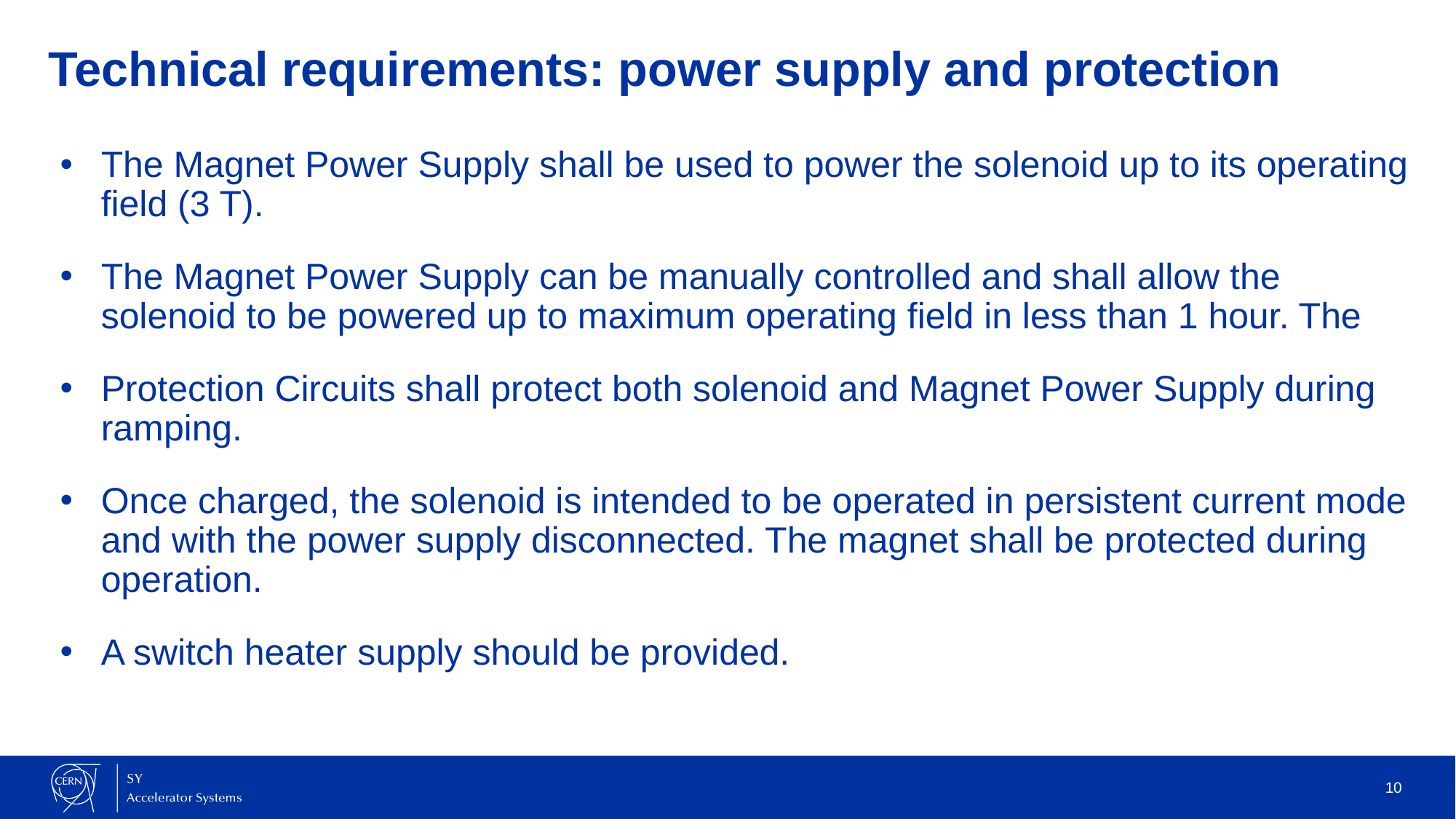

# Technical requirements: power supply and protection
The Magnet Power Supply shall be used to power the solenoid up to its operating field (3 T).
The Magnet Power Supply can be manually controlled and shall allow the solenoid to be powered up to maximum operating field in less than 1 hour. The
Protection Circuits shall protect both solenoid and Magnet Power Supply during ramping.
Once charged, the solenoid is intended to be operated in persistent current mode and with the power supply disconnected. The magnet shall be protected during operation.
A switch heater supply should be provided.
10